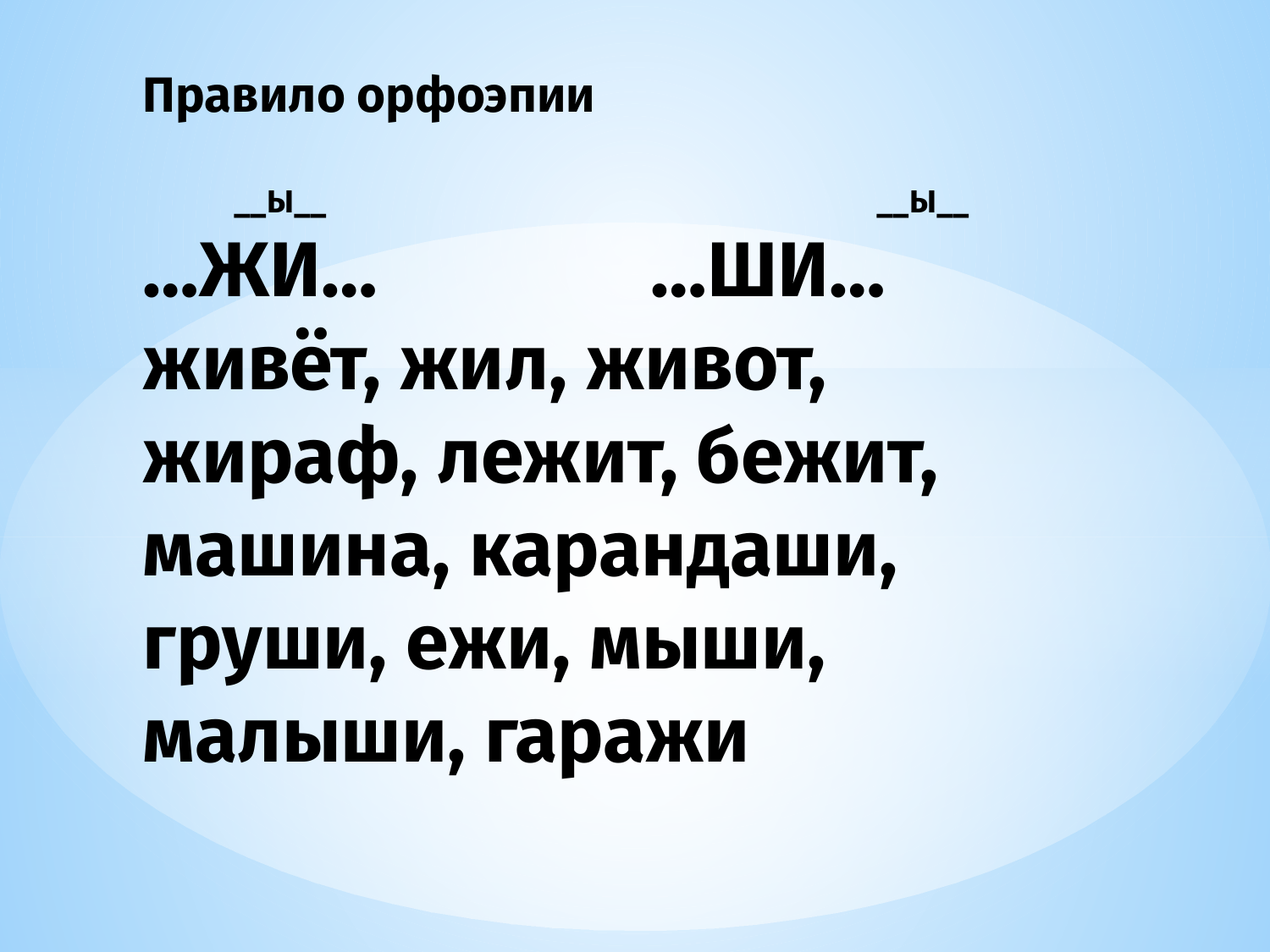

# Правило орфоэпии __Ы__				             __Ы__ …ЖИ…			…ШИ… живёт, жил, живот, жираф, лежит, бежит, машина, карандаши, груши, ежи, мыши, малыши, гаражи